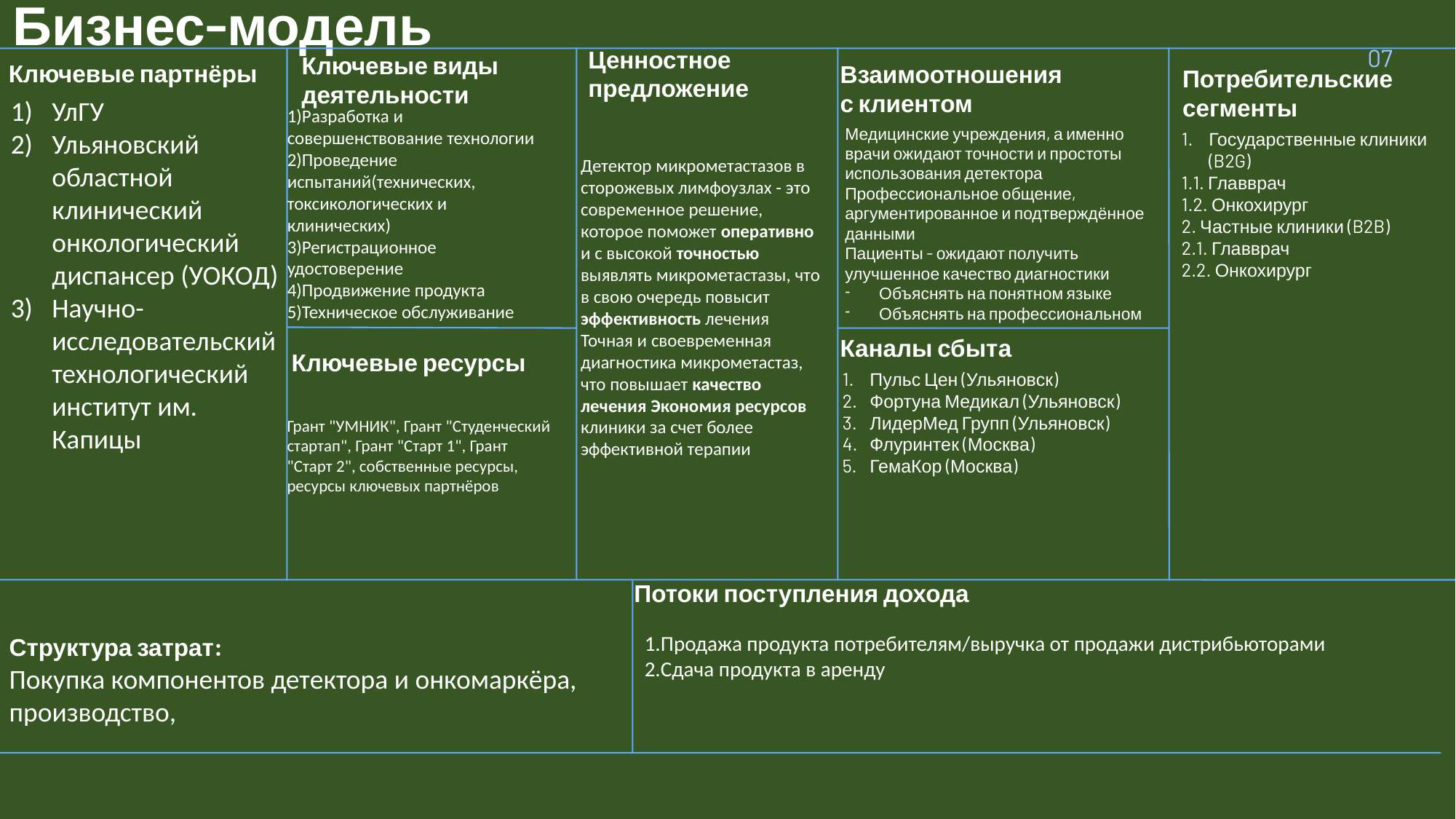

Бизнес-модель
Ценностное предложение
07
Ключевые виды деятельности
Ключевые партнёры

Взаимоотношения
с клиентом
Потребительские сегменты
УлГУ
Ульяновский областной клинический онкологический диспансер (УОКОД)
Научно-исследовательский технологический институт им. Капицы

1)Разработка и совершенствование технологии
2)Проведение испытаний(технических, токсикологических и клинических)
3)Регистрационное удостоверение
4)Продвижение продукта
5)Техническое обслуживание
Медицинские учреждения, а именно врачи ожидают точности и простоты использования детектора
Профессиональное общение, аргументированное и подтверждённое данными
Пациенты - ожидают получить улучшенное качество диагностики
Объяснять на понятном языке
Объяснять на профессиональном
Государственные клиники (B2G)
1.1. Главврач
1.2. Онкохирург
2. Частные клиники (B2B)
2.1. Главврач
2.2. Онкохирург
Детектор микрометастазов в сторожевых лимфоузлах - это современное решение, которое поможет оперативно и с высокой точностью выявлять микрометастазы, что в свою очередь повысит эффективность лечения
Точная и своевременная диагностика микрометастаз, что повышает качество лечения Экономия ресурсов клиники за счет более эффективной терапии

Каналы сбыта
Ключевые ресурсы
Пульс Цен (Ульяновск)
Фортуна Медикал (Ульяновск)
ЛидерМед Групп (Ульяновск)
Флуринтек (Москва)
ГемаКор (Москва)

Грант "УМНИК", Грант "Студенческий стартап", Грант "Старт 1", Грант "Старт 2", собственные ресурсы, ресурсы ключевых партнёров
Потоки поступления дохода

1.Продажа продукта потребителям/выручка от продажи дистрибьюторами
2.Сдача продукта в аренду

Структура затрат:
Покупка компонентов детектора и онкомаркёра, производство,